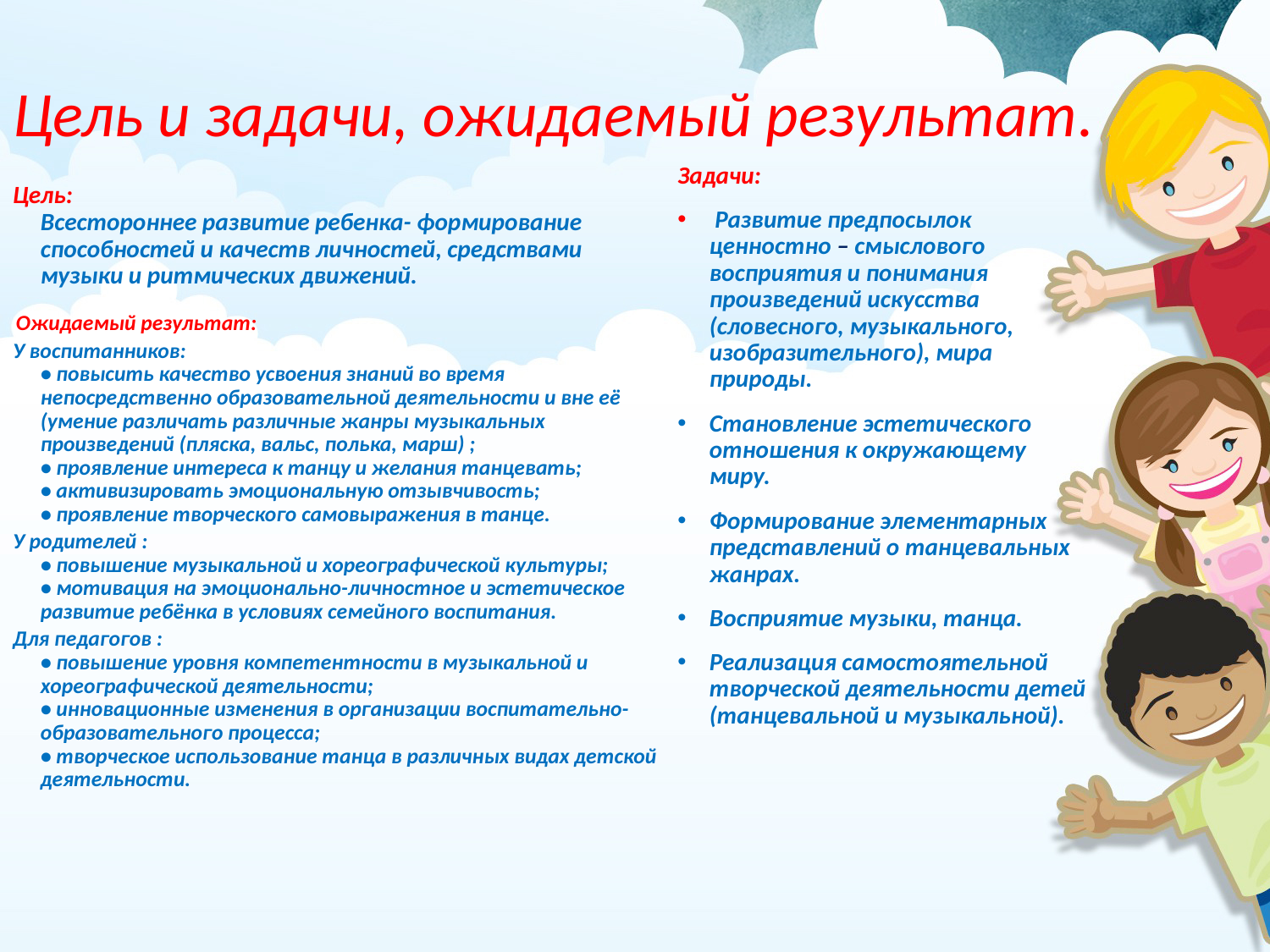

# Цель и задачи, ожидаемый результат.
Задачи:
 Развитие предпосылок ценностно – смыслового восприятия и понимания произведений искусства (словесного, музыкального, изобразительного), мира природы.
Становление эстетического отношения к окружающему миру.
Формирование элементарных представлений о танцевальных жанрах.
Восприятие музыки, танца.
Реализация самостоятельной творческой деятельности детей (танцевальной и музыкальной).

Цель:
Всестороннее развитие ребенка- формирование способностей и качеств личностей, средствами музыки и ритмических движений.

 Ожидаемый результат:
У воспитанников:
• повысить качество усвоения знаний во время непосредственно образовательной деятельности и вне её (умение различать различные жанры музыкальных произведений (пляска, вальс, полька, марш) ;
• проявление интереса к танцу и желания танцевать;
• активизировать эмоциональную отзывчивость;
• проявление творческого самовыражения в танце.
У родителей :
• повышение музыкальной и хореографической культуры;
• мотивация на эмоционально-личностное и эстетическое развитие ребёнка в условиях семейного воспитания.
Для педагогов :
• повышение уровня компетентности в музыкальной и хореографической деятельности;
• инновационные изменения в организации воспитательно-образовательного процесса;
• творческое использование танца в различных видах детской деятельности.